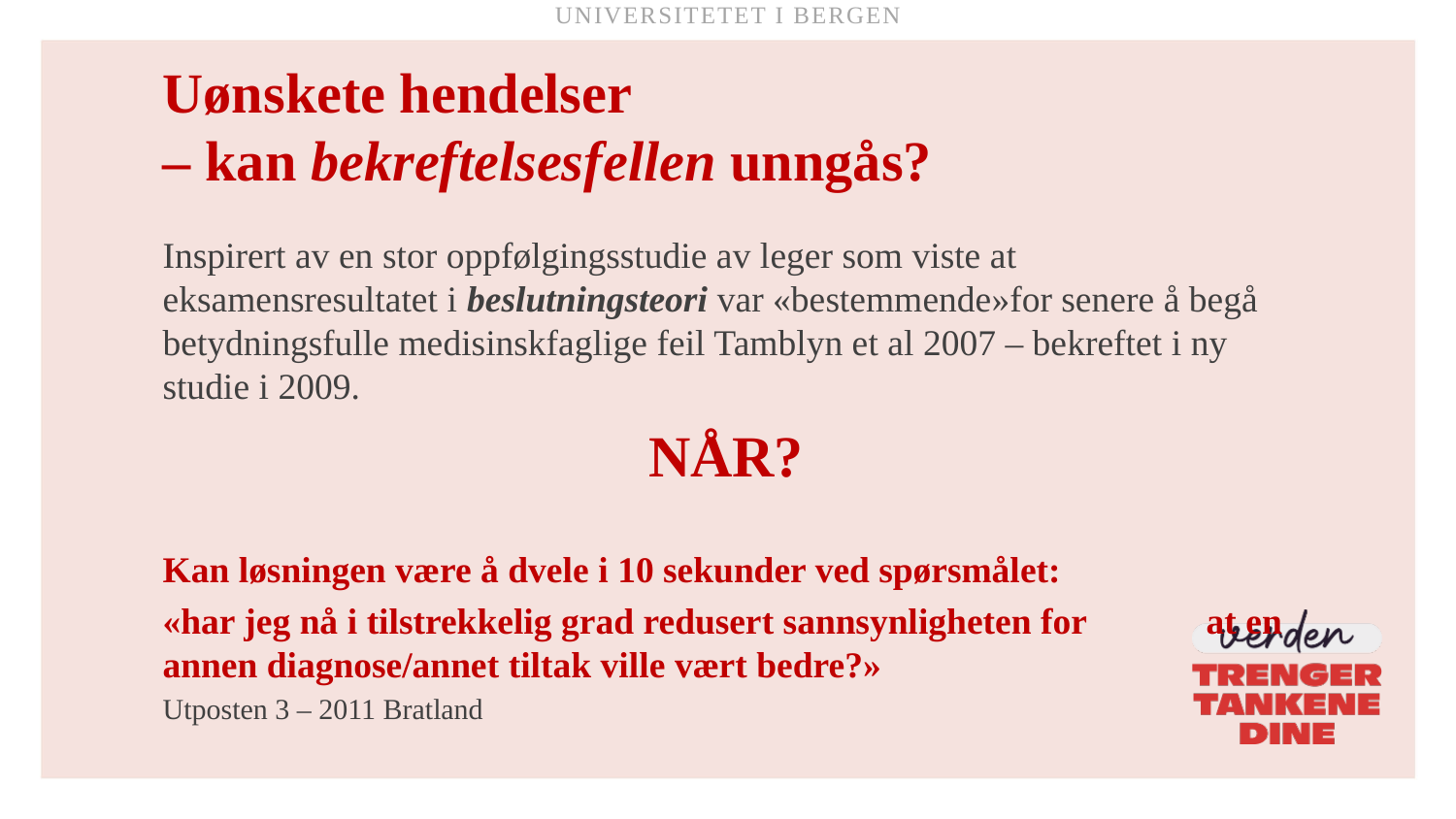

Universitetet i Bergen
# Uønskete hendelser – kan bekreftelsesfellen unngås?
Inspirert av en stor oppfølgingsstudie av leger som viste at eksamensresultatet i beslutningsteori var «bestemmende»for senere å begå betydningsfulle medisinskfaglige feil Tamblyn et al 2007 – bekreftet i ny studie i 2009.
NÅR?

Kan løsningen være å dvele i 10 sekunder ved spørsmålet:
«har jeg nå i tilstrekkelig grad redusert sannsynligheten for             at en annen diagnose/annet tiltak ville vært bedre?»
Utposten 3 – 2011 Bratland